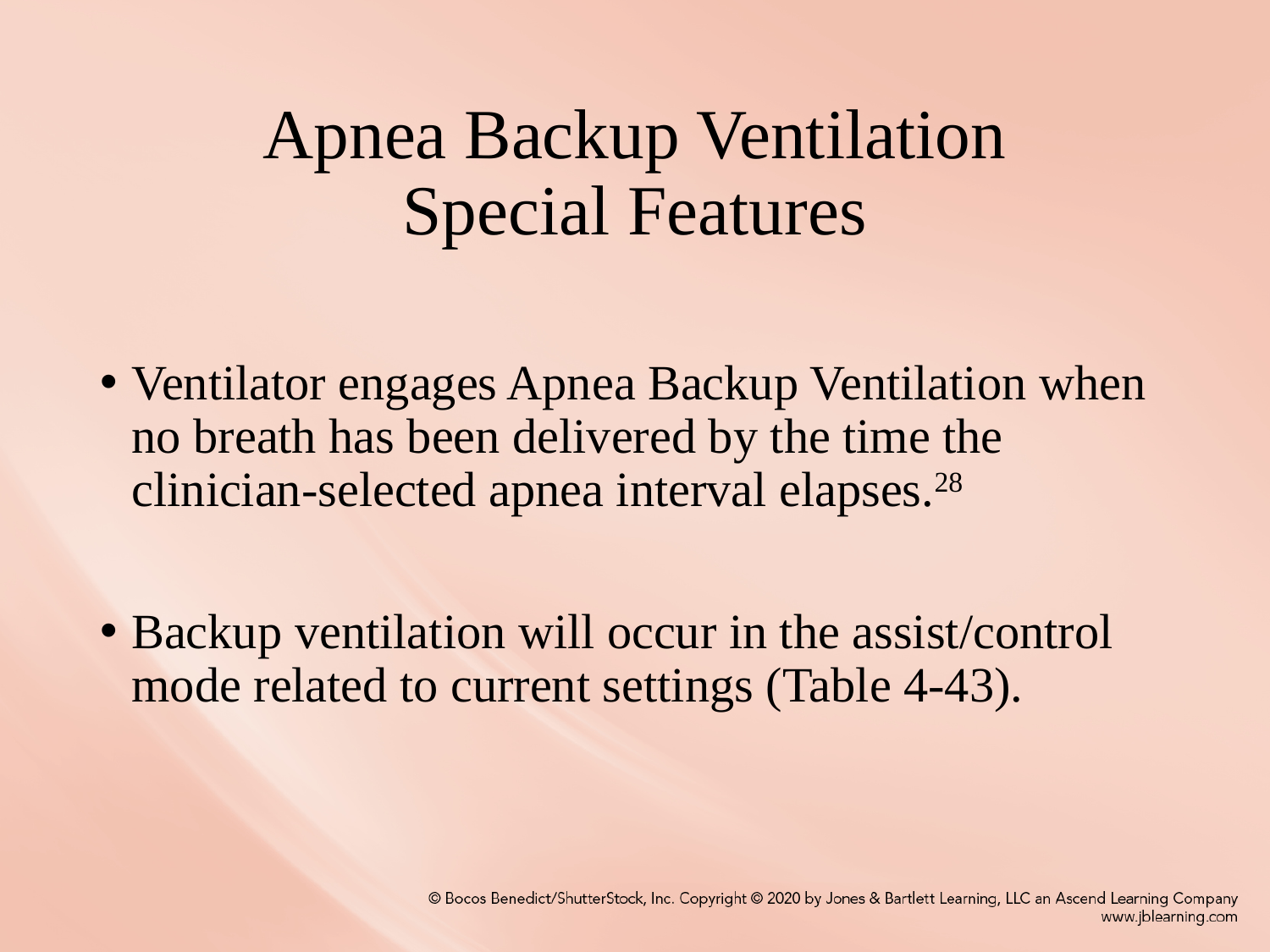

# Apnea Backup Ventilation Special Features
Ventilator engages Apnea Backup Ventilation when no breath has been delivered by the time the clinician-selected apnea interval elapses.28

Backup ventilation will occur in the assist/control mode related to current settings (Table 4-43).